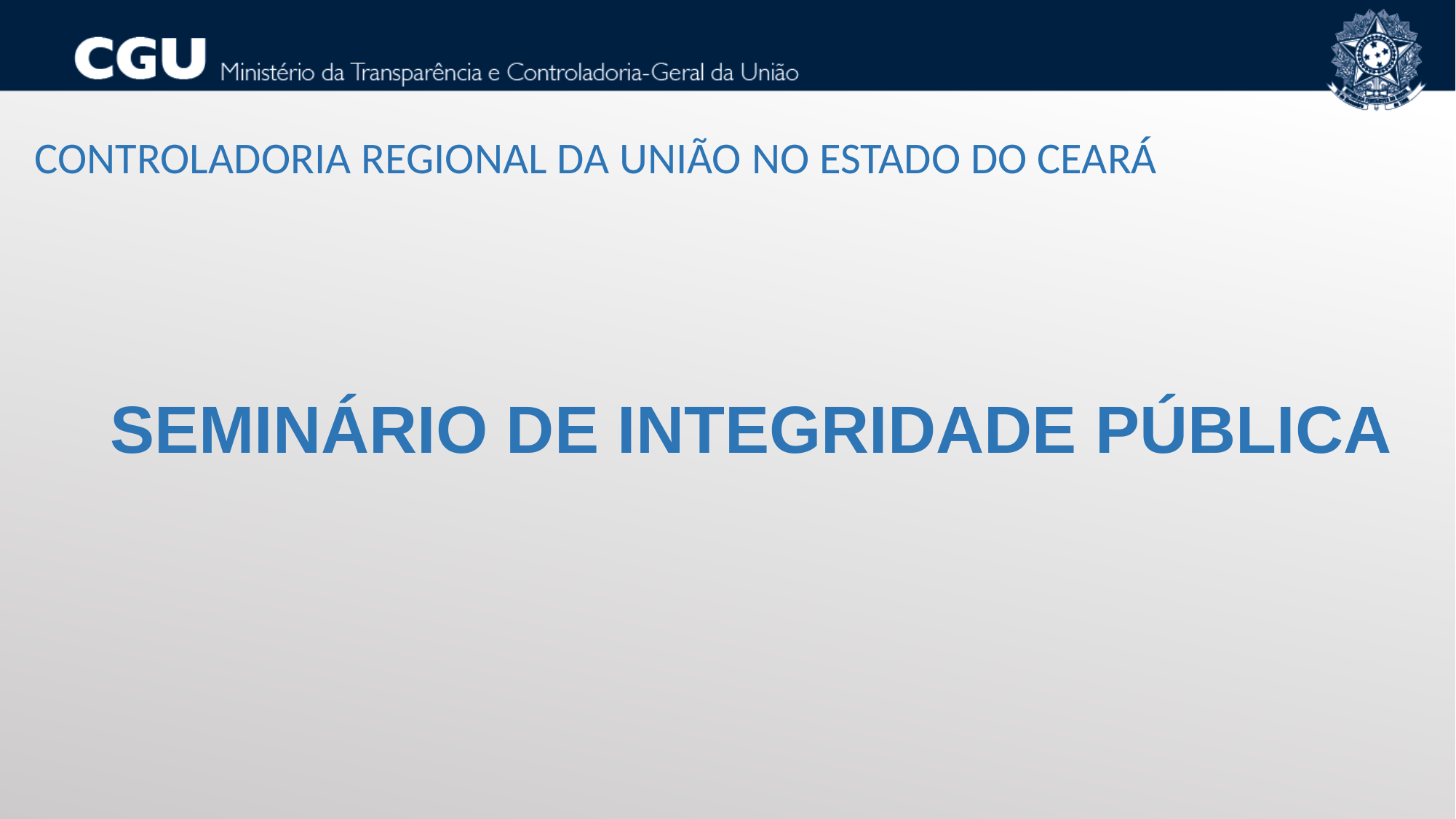

CONTROLADORIA REGIONAL DA UNIÃO NO ESTADO DO CEARÁ
SEMINÁRIO DE INTEGRIDADE PÚBLICA